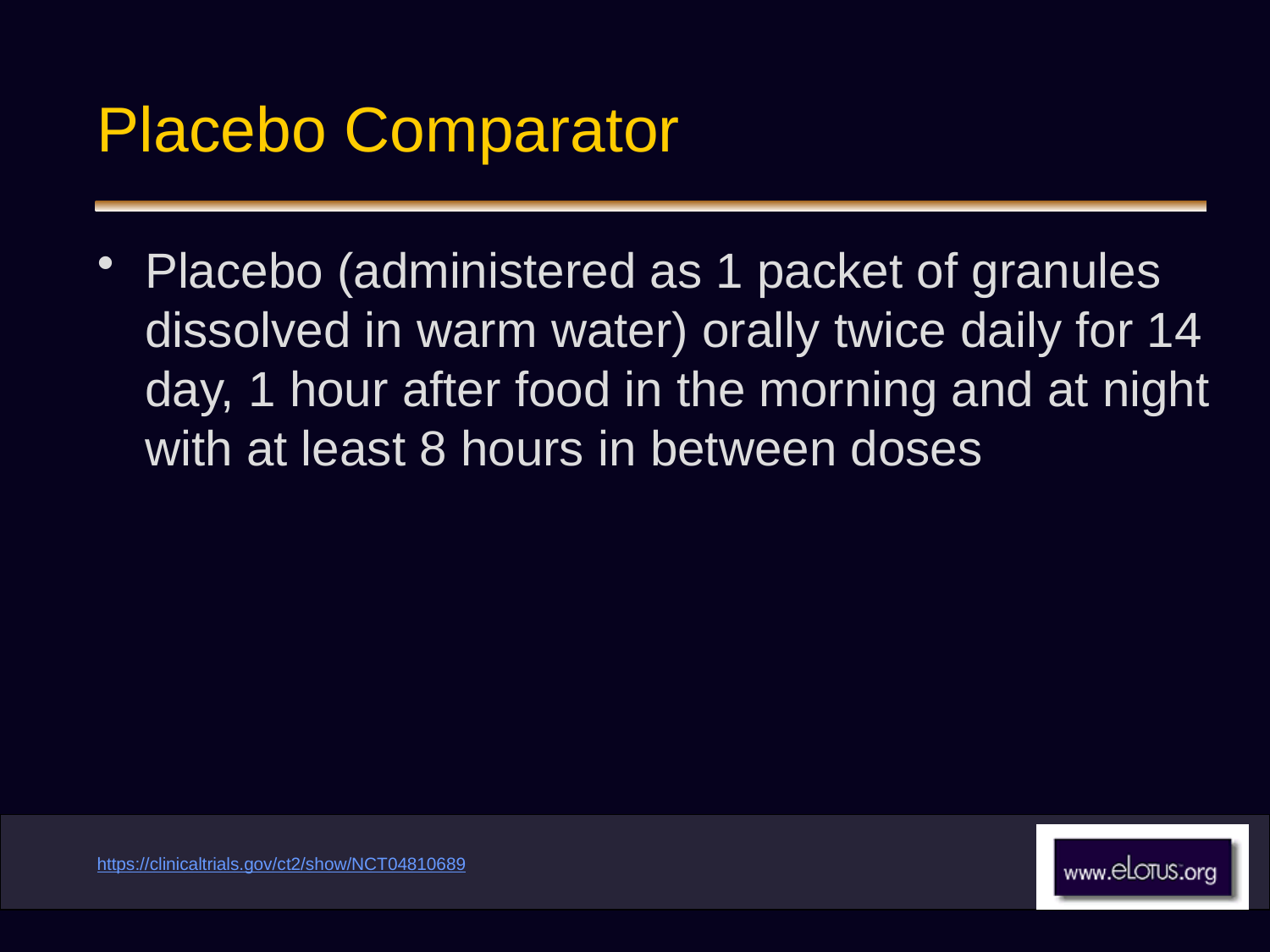

# Placebo Comparator
Placebo (administered as 1 packet of granules dissolved in warm water) orally twice daily for 14 day, 1 hour after food in the morning and at night with at least 8 hours in between doses
https://clinicaltrials.gov/ct2/show/NCT04810689